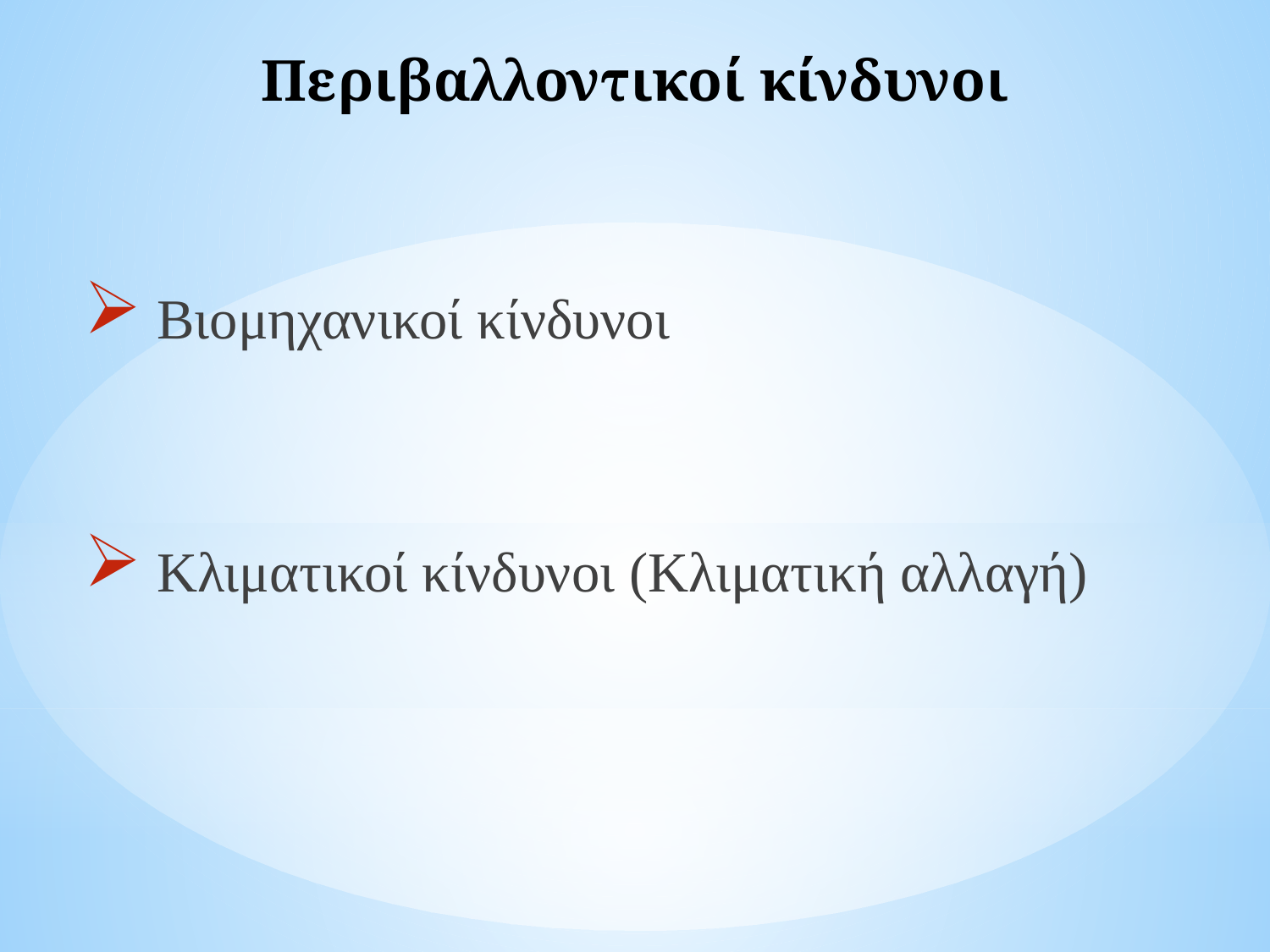

# Περιβαλλοντικοί κίνδυνοι
 Βιομηχανικοί κίνδυνοι

 Κλιματικοί κίνδυνοι (Κλιματική αλλαγή)